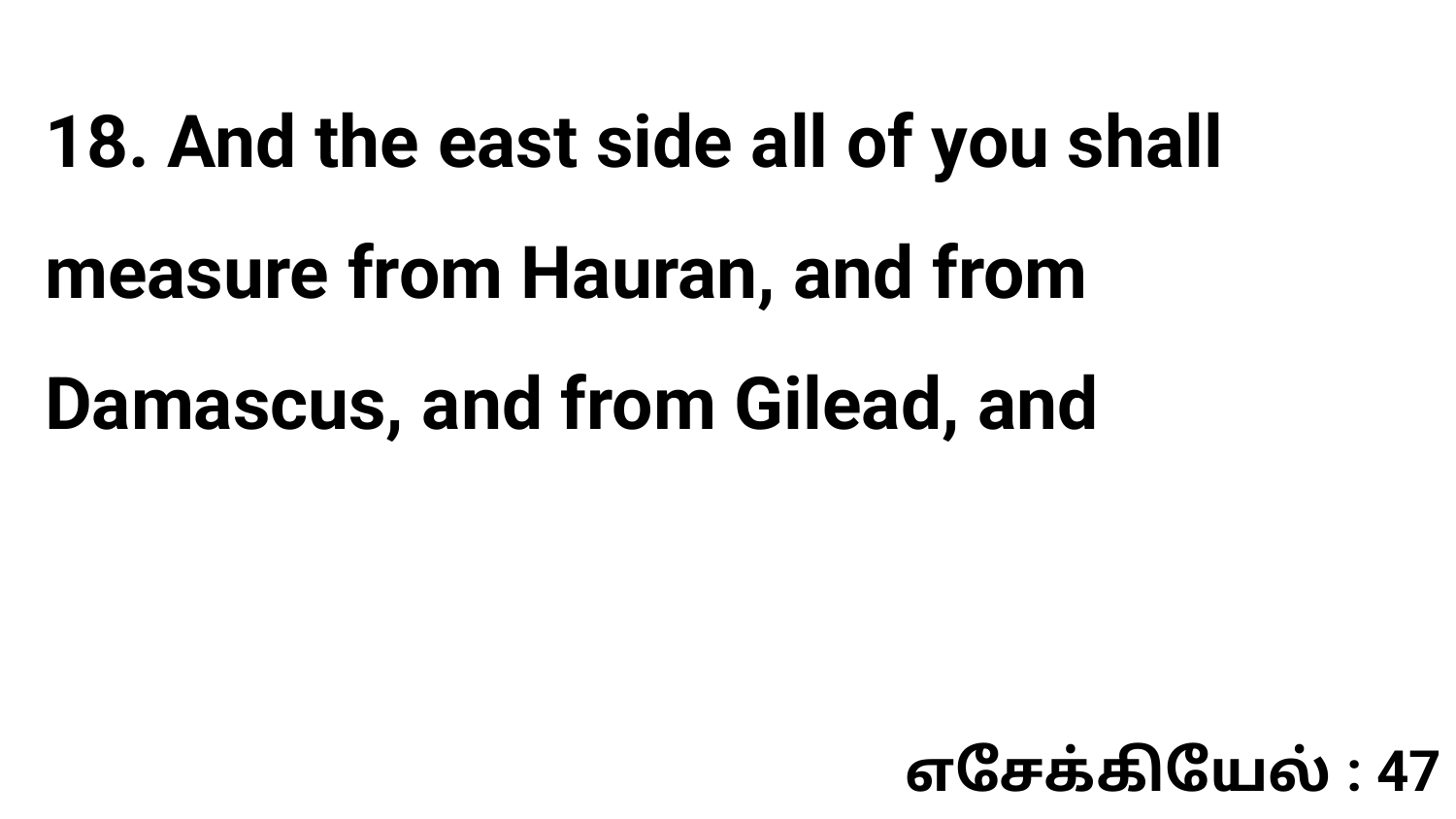

18. And the east side all of you shall measure from Hauran, and from Damascus, and from Gilead, and
எசேக்கியேல் : 47